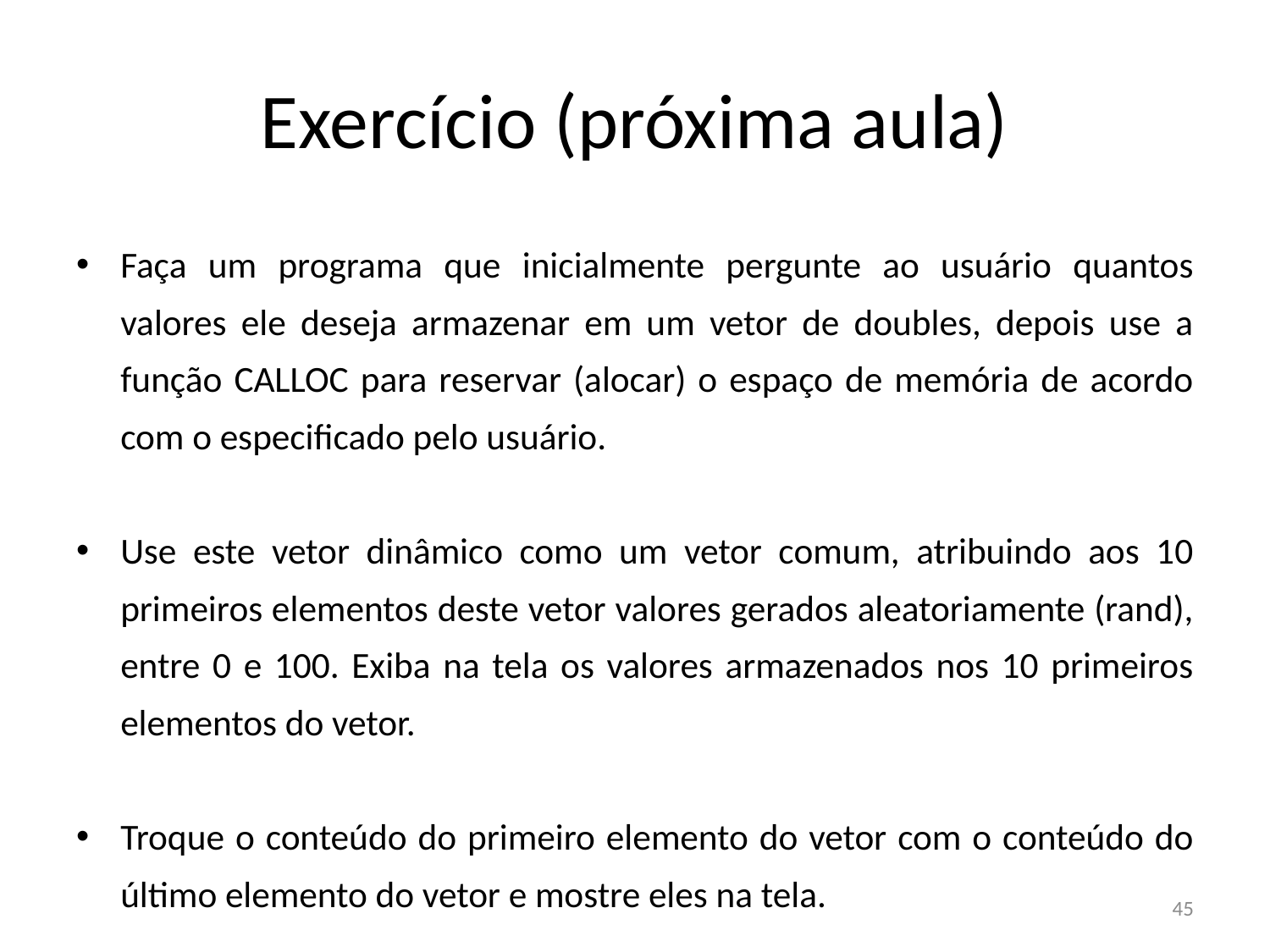

# Exercício (próxima aula)
Faça um programa que inicialmente pergunte ao usuário quantos valores ele deseja armazenar em um vetor de doubles, depois use a função CALLOC para reservar (alocar) o espaço de memória de acordo com o especificado pelo usuário.

Use este vetor dinâmico como um vetor comum, atribuindo aos 10 primeiros elementos deste vetor valores gerados aleatoriamente (rand), entre 0 e 100. Exiba na tela os valores armazenados nos 10 primeiros elementos do vetor.

Troque o conteúdo do primeiro elemento do vetor com o conteúdo do último elemento do vetor e mostre eles na tela.
45